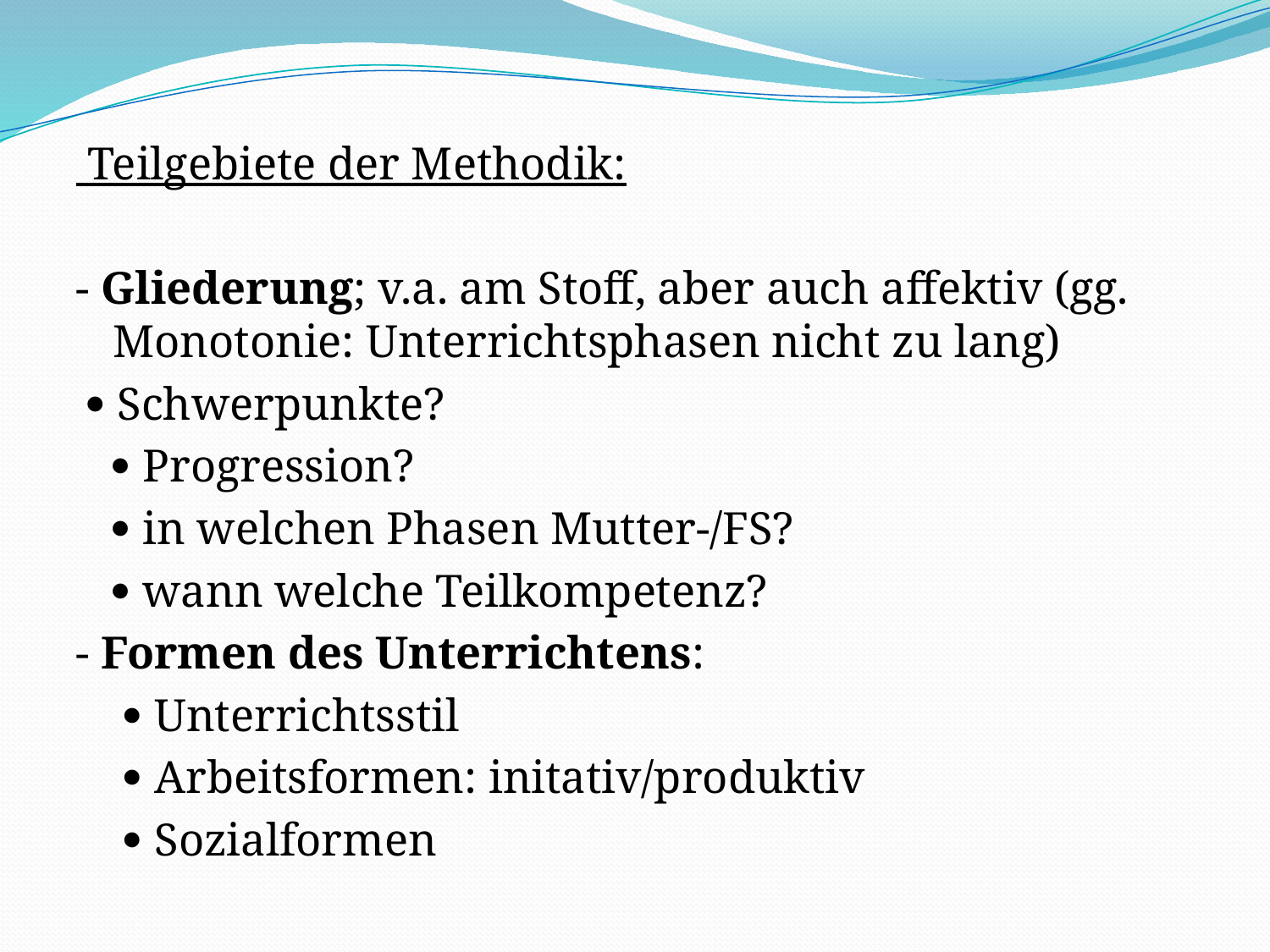

Teilgebiete der Methodik:

- Gliederung; v.a. am Stoff, aber auch affektiv (gg. Monotonie: Unterrichtsphasen nicht zu lang)
 • Schwerpunkte?
	• Progression?
	• in welchen Phasen Mutter-/FS?
	• wann welche Teilkompetenz?
- Formen des Unterrichtens:
	 • Unterrichtsstil
	 • Arbeitsformen: initativ/produktiv
	 • Sozialformen